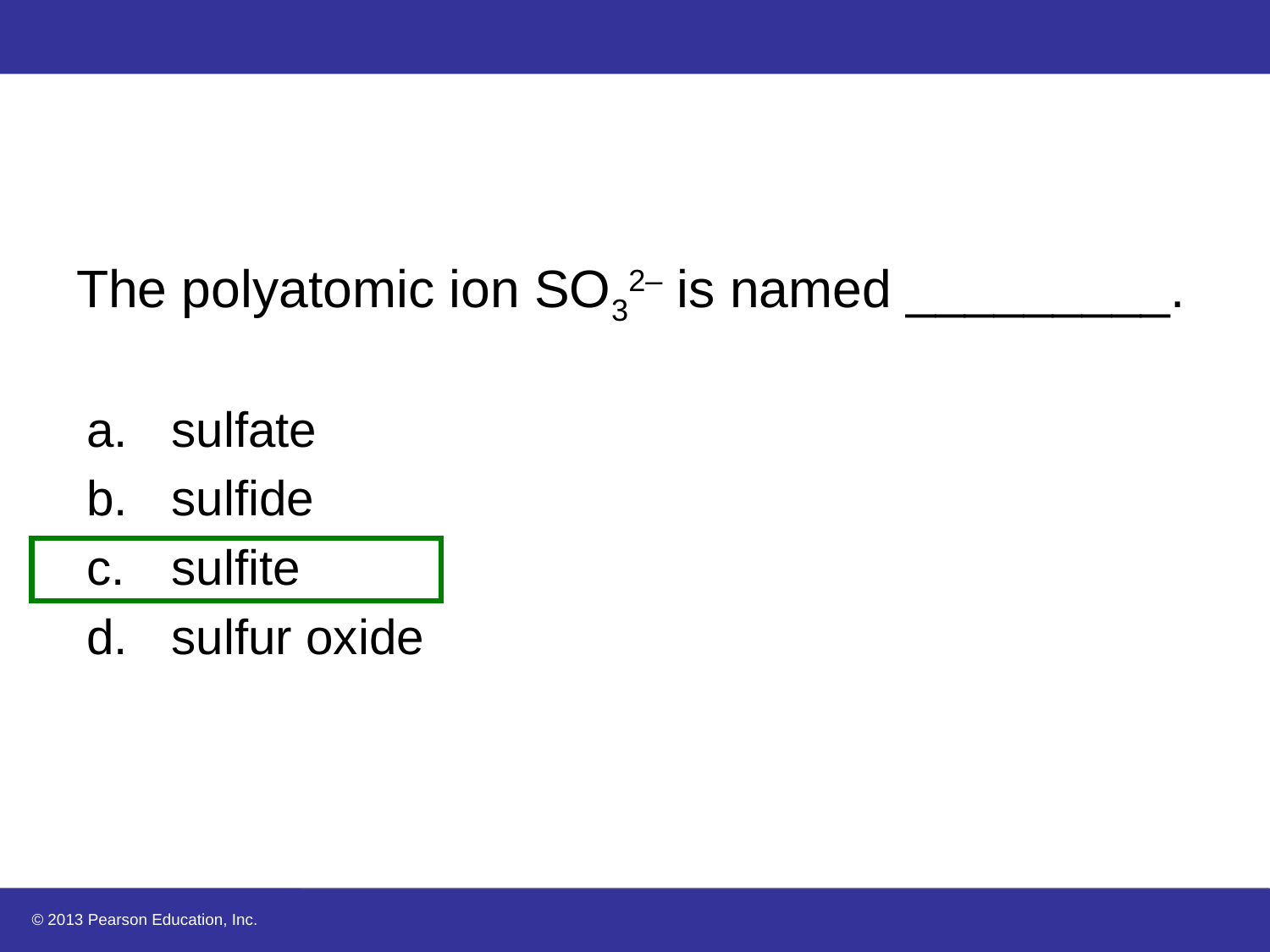

# The polyatomic ion SO32– is named _________.
sulfate
sulfide
sulfite
sulfur oxide

© 2013 Pearson Education, Inc.